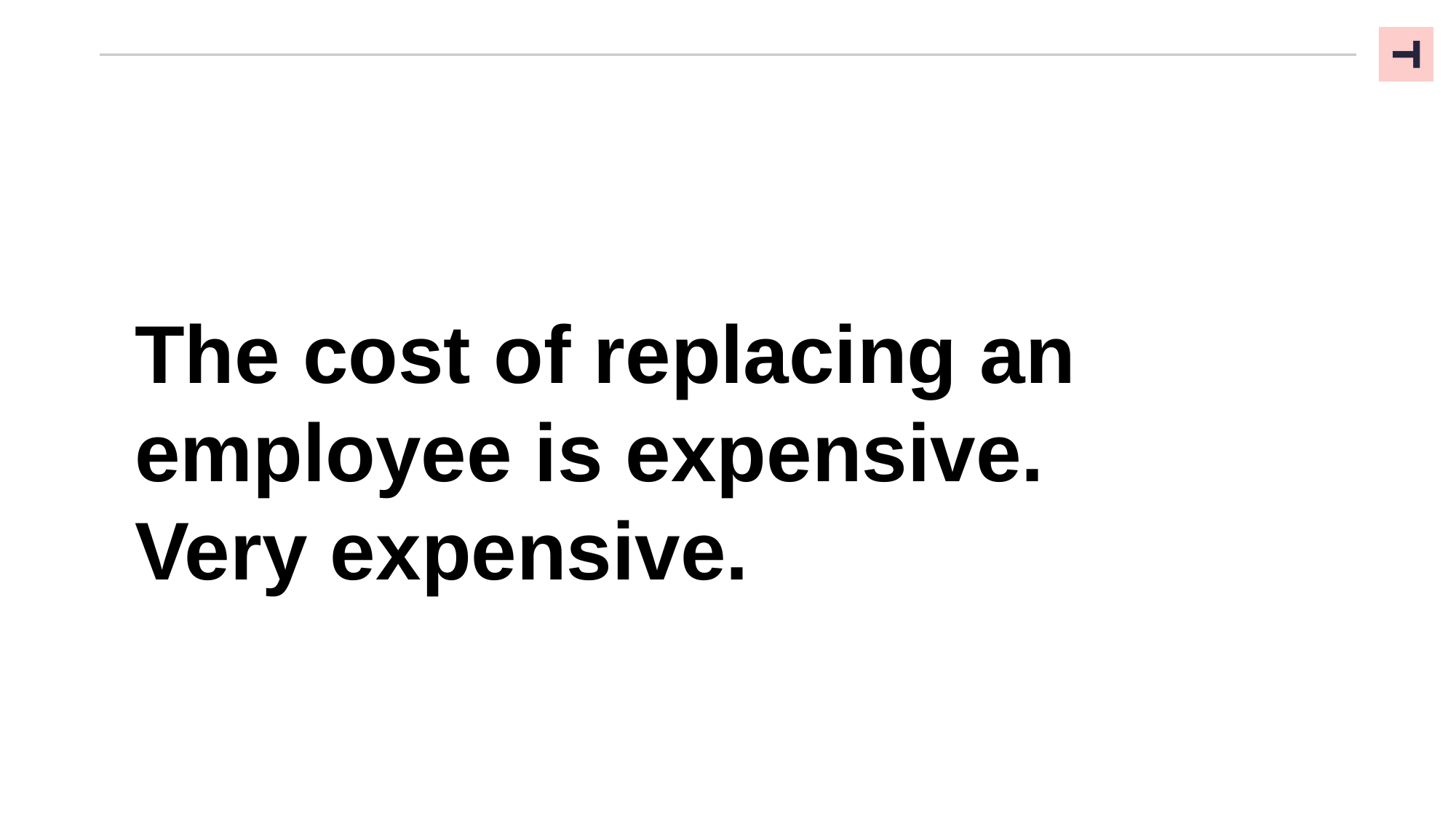

02
The cost of replacing an employee is expensive.
Very expensive.